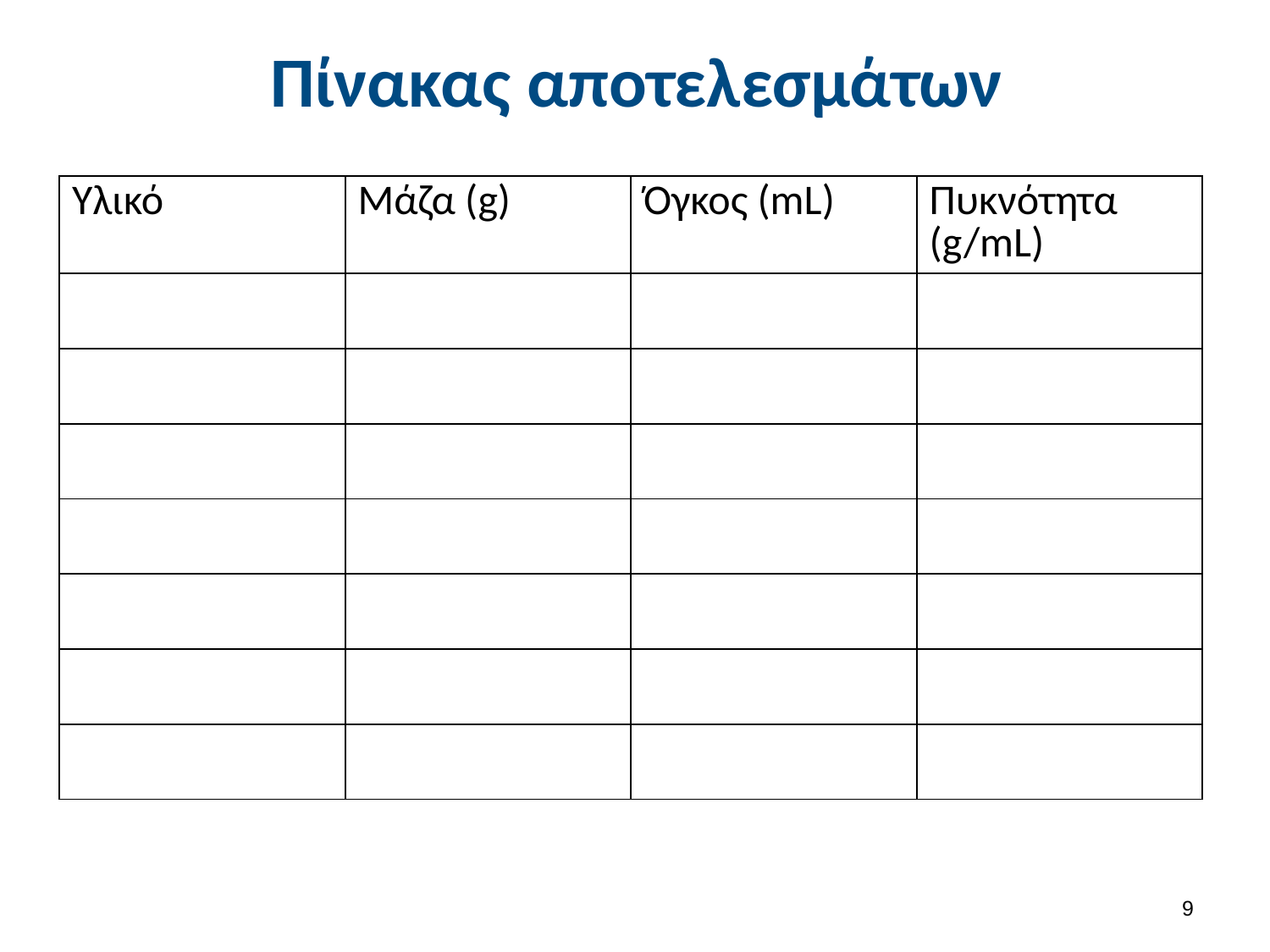

# Πίνακας αποτελεσμάτων
| Υλικό | Μάζα (g) | Όγκος (mL) | Πυκνότητα (g/mL) |
| --- | --- | --- | --- |
|  |  |  |  |
|  |  |  |  |
|  |  |  |  |
|  |  |  |  |
|  |  |  |  |
|  |  |  |  |
|  |  |  |  |
9